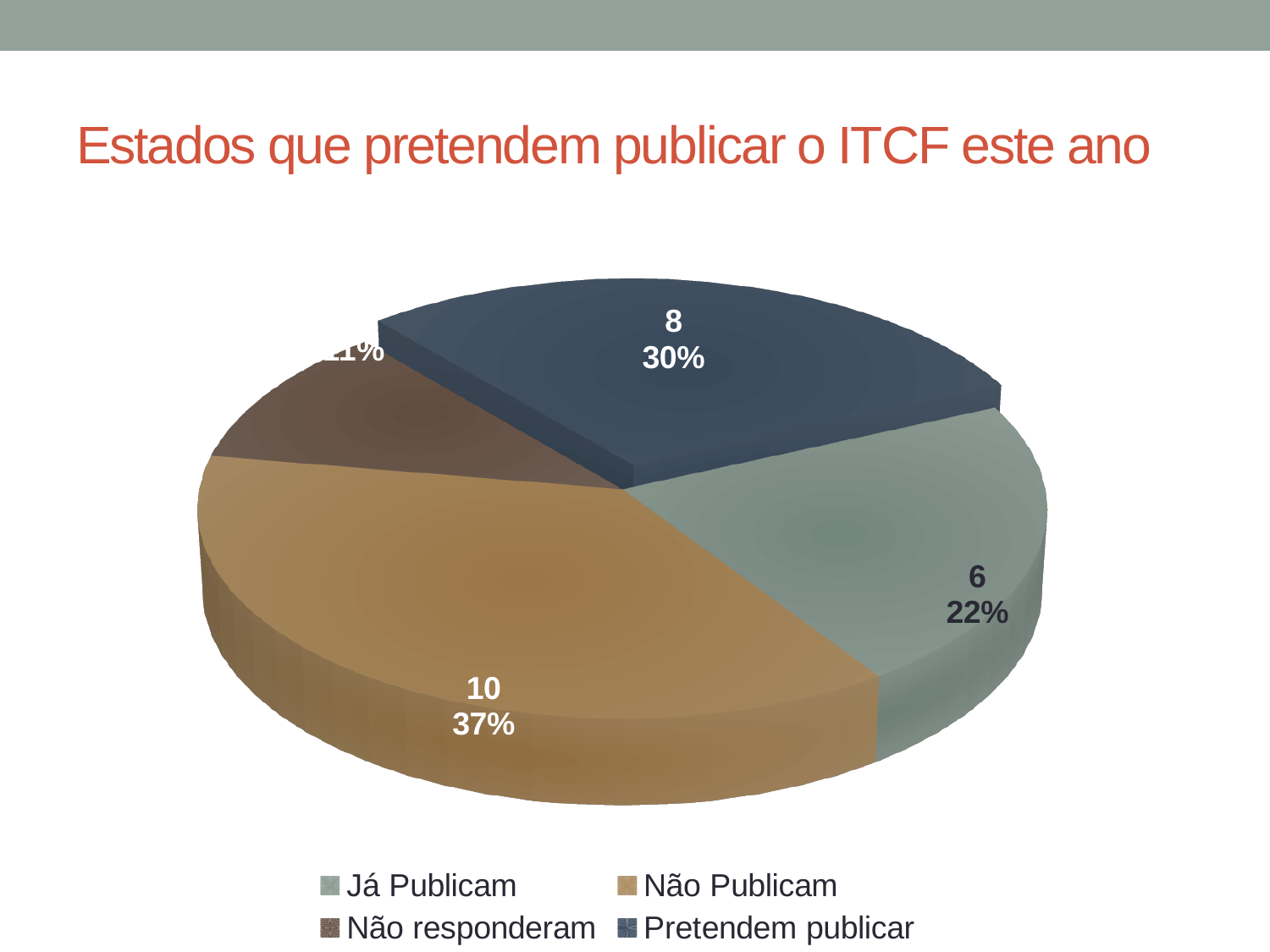

# Estados que pretendem publicar o ITCF este ano

[unsupported chart]